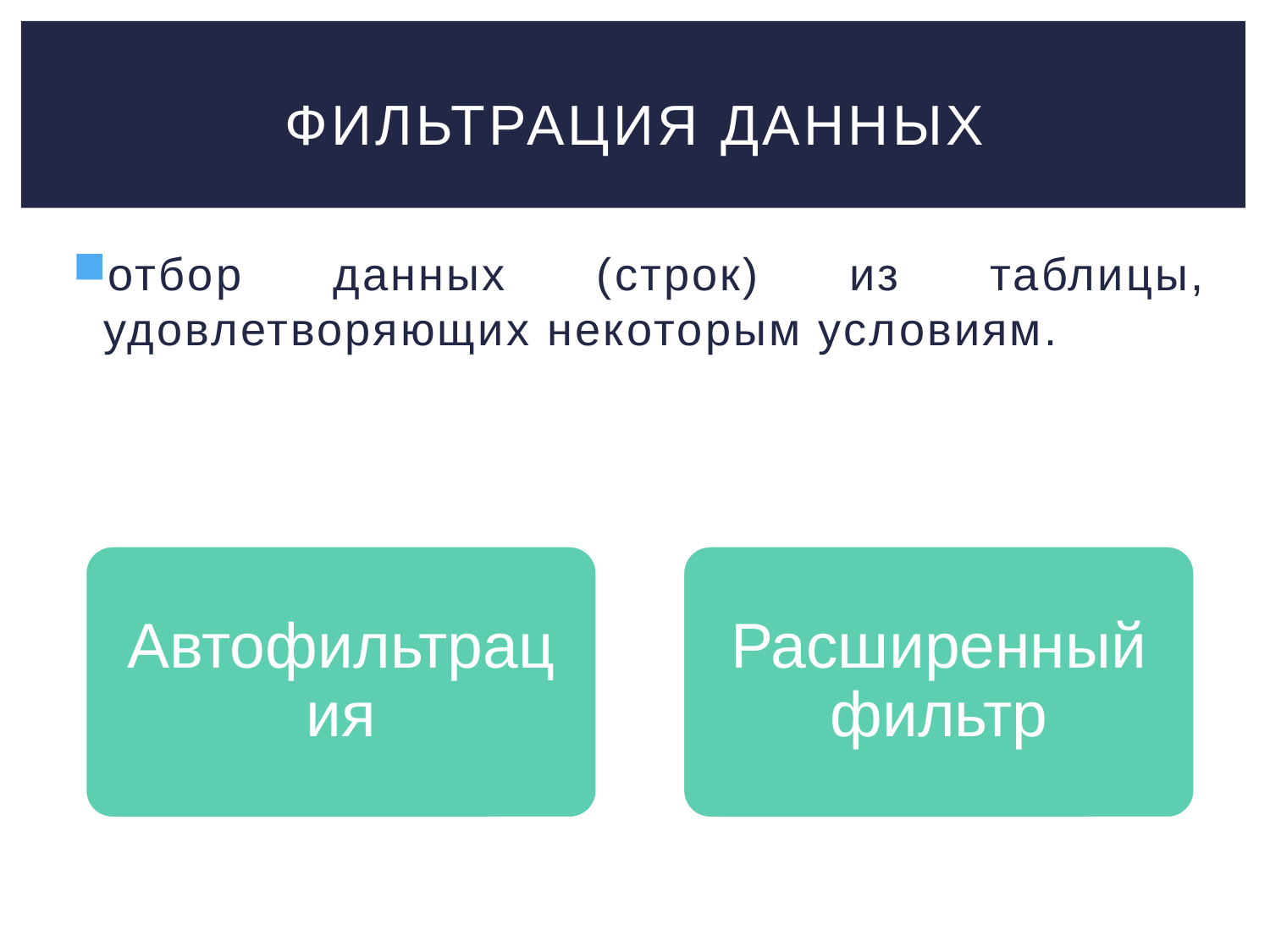

# Фильтрация данных
отбор данных (строк) из таблицы, удовлетворяющих некоторым условиям.
Автофильтрация
Расширенный фильтр